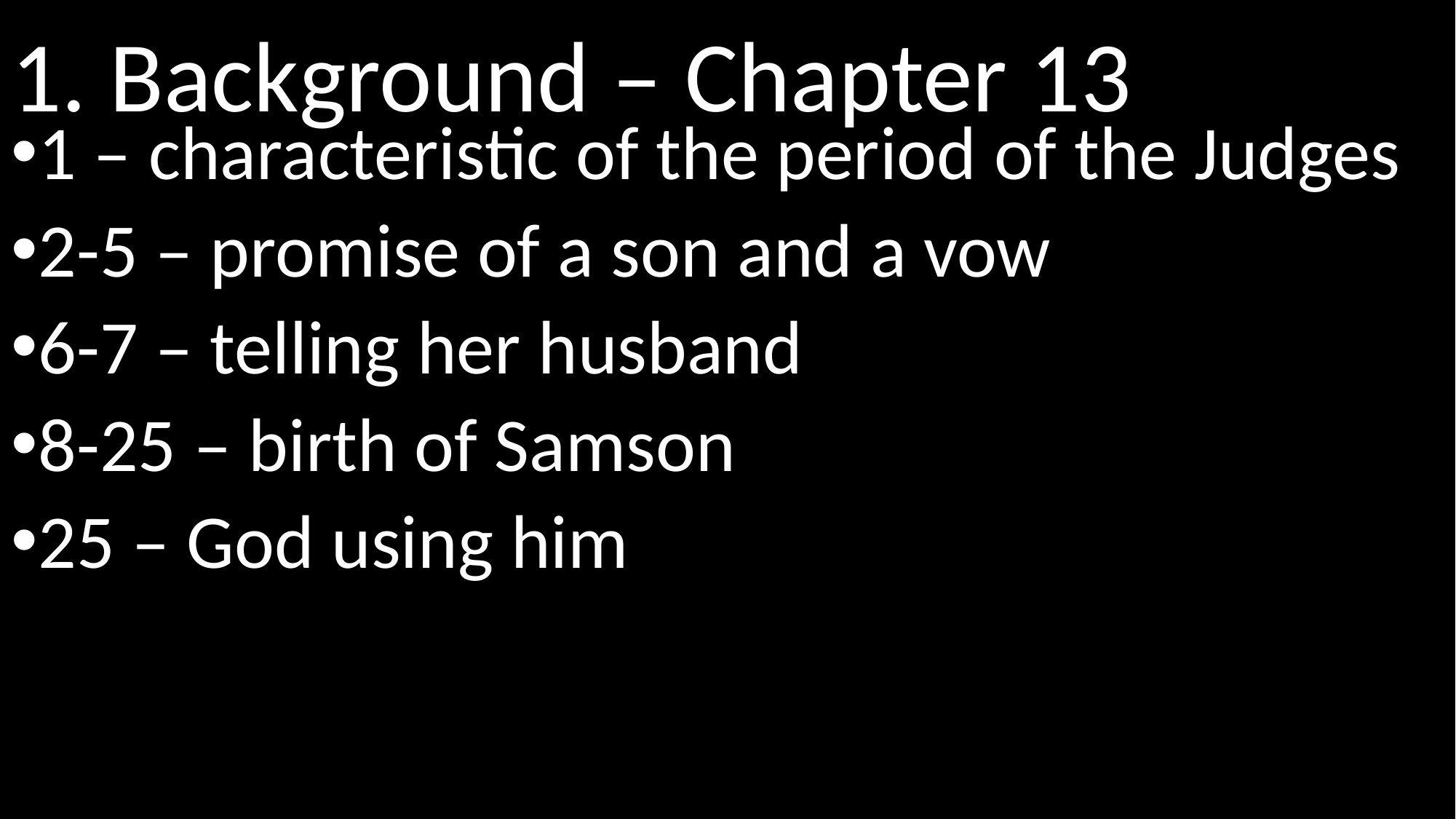

# 1. Background – Chapter 13
1 – characteristic of the period of the Judges
2-5 – promise of a son and a vow
6-7 – telling her husband
8-25 – birth of Samson
25 – God using him